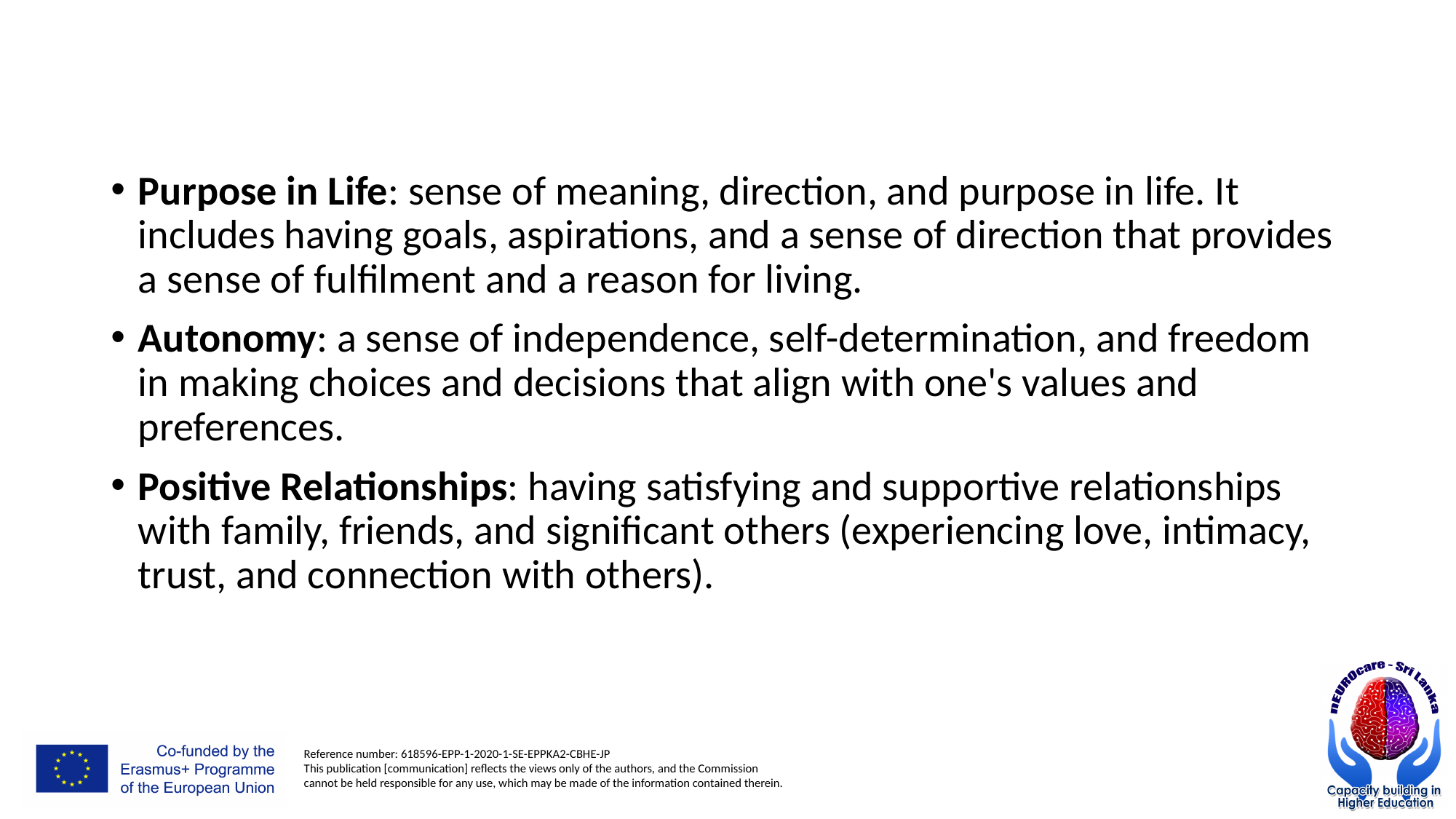

#
Purpose in Life: sense of meaning, direction, and purpose in life. It includes having goals, aspirations, and a sense of direction that provides a sense of fulfilment and a reason for living.
Autonomy: a sense of independence, self-determination, and freedom in making choices and decisions that align with one's values and preferences.
Positive Relationships: having satisfying and supportive relationships with family, friends, and significant others (experiencing love, intimacy, trust, and connection with others).